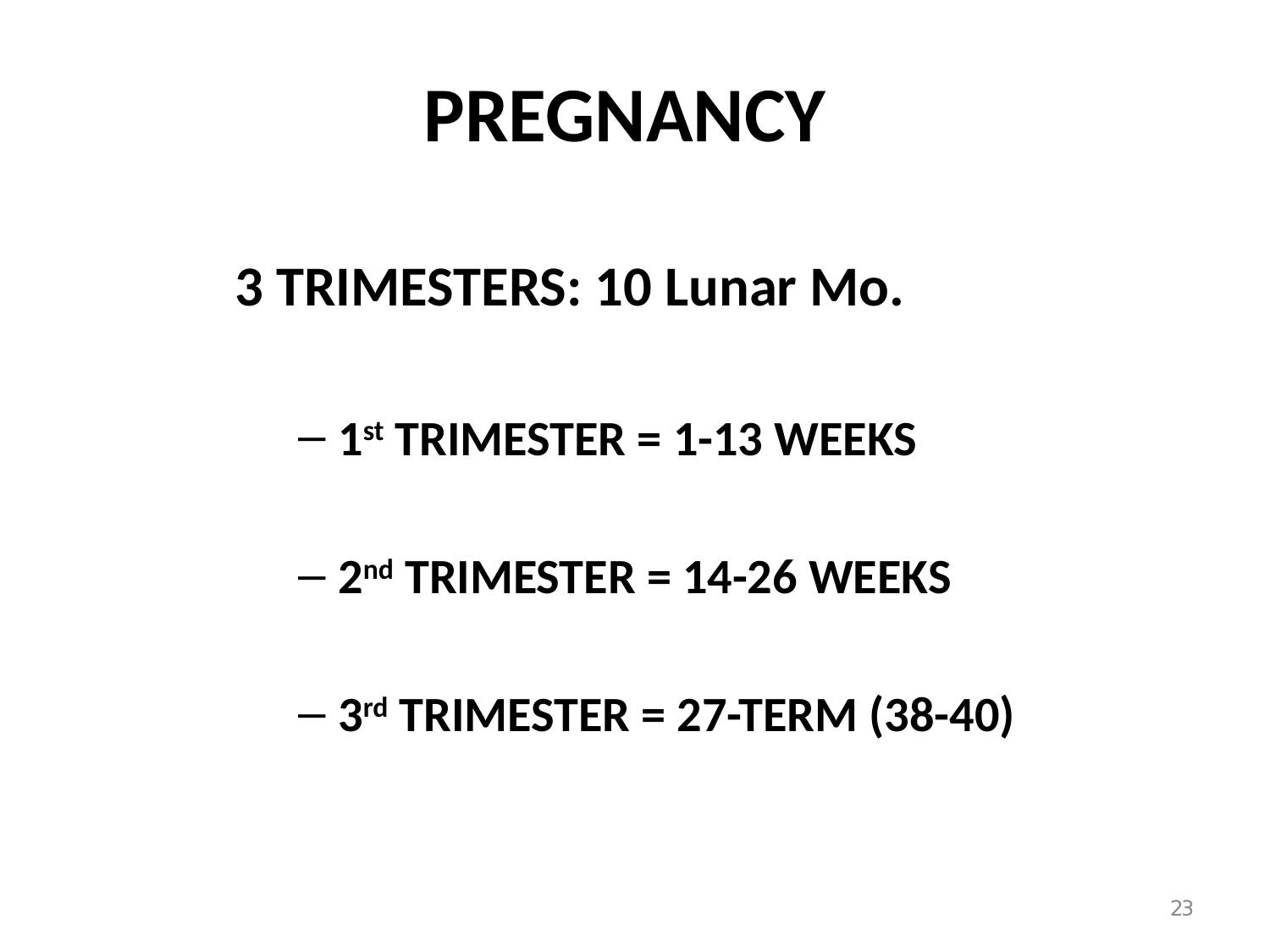

# PREGNANCY
3 TRIMESTERS: 10 Lunar Mo.

1st TRIMESTER = 1-13 WEEKS

2nd TRIMESTER = 14-26 WEEKS

3rd TRIMESTER = 27-TERM (38-40)
23